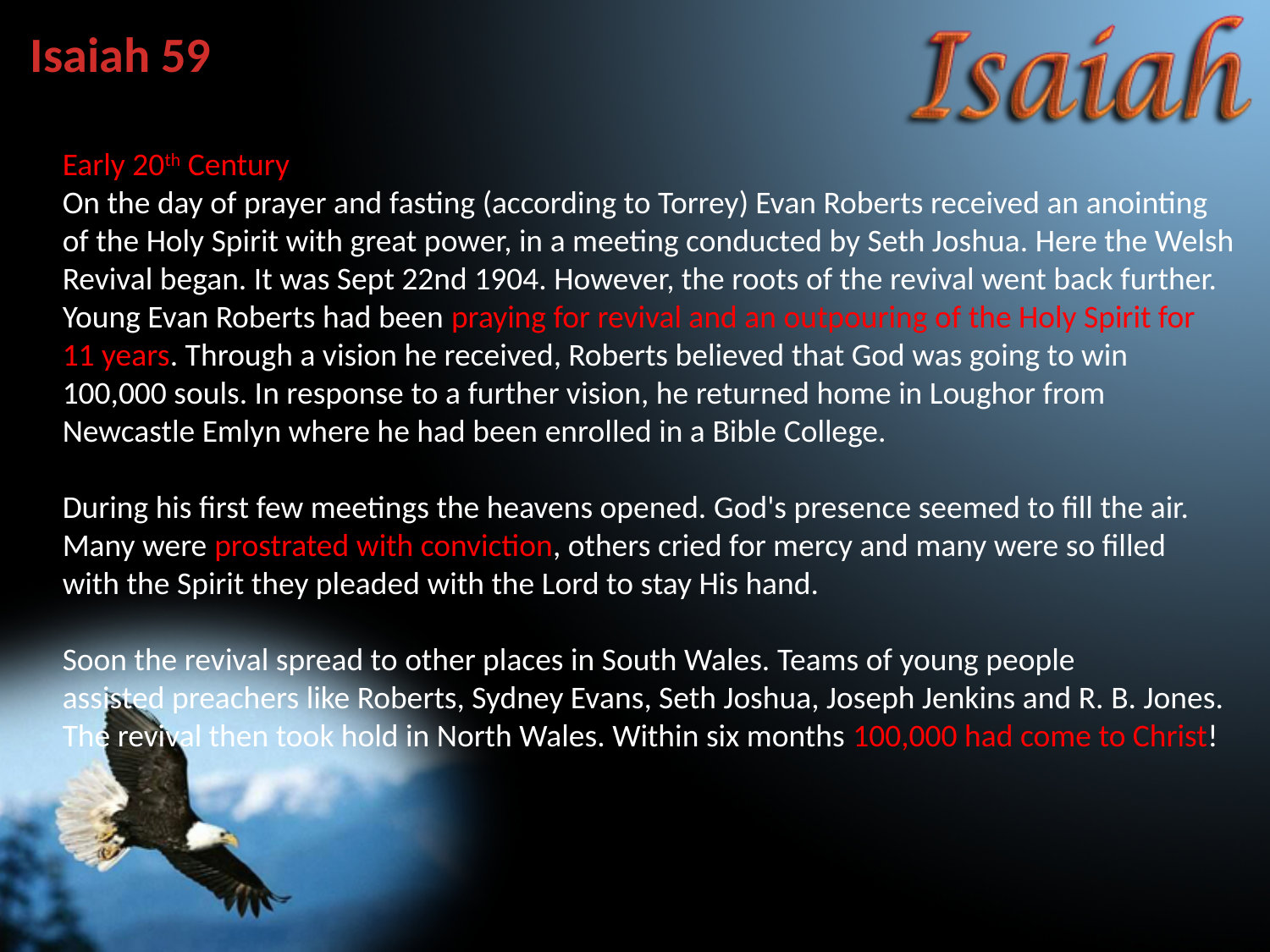

Isaiah 59
Early 20th Century
On the day of prayer and fasting (according to Torrey) Evan Roberts received an anointing
of the Holy Spirit with great power, in a meeting conducted by Seth Joshua. Here the Welsh
Revival began. It was Sept 22nd 1904. However, the roots of the revival went back further.
Young Evan Roberts had been praying for revival and an outpouring of the Holy Spirit for
11 years. Through a vision he received, Roberts believed that God was going to win
100,000 souls. In response to a further vision, he returned home in Loughor from
Newcastle Emlyn where he had been enrolled in a Bible College.

During his first few meetings the heavens opened. God's presence seemed to fill the air.
Many were prostrated with conviction, others cried for mercy and many were so filled
with the Spirit they pleaded with the Lord to stay His hand.

Soon the revival spread to other places in South Wales. Teams of young people
assisted preachers like Roberts, Sydney Evans, Seth Joshua, Joseph Jenkins and R. B. Jones.
The revival then took hold in North Wales. Within six months 100,000 had come to Christ!